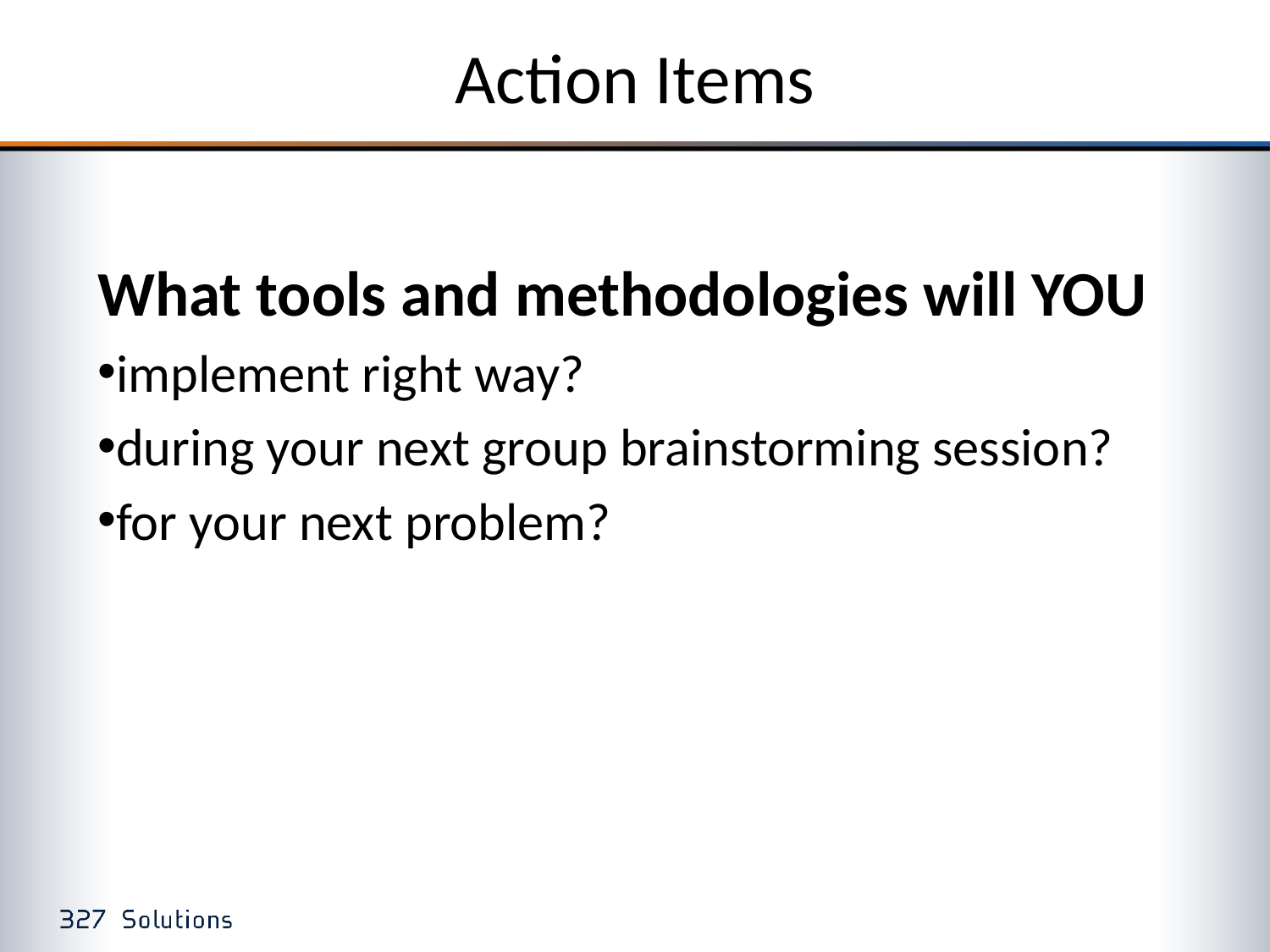

# Action Items
What tools and methodologies will YOU
implement right way?
during your next group brainstorming session?
for your next problem?